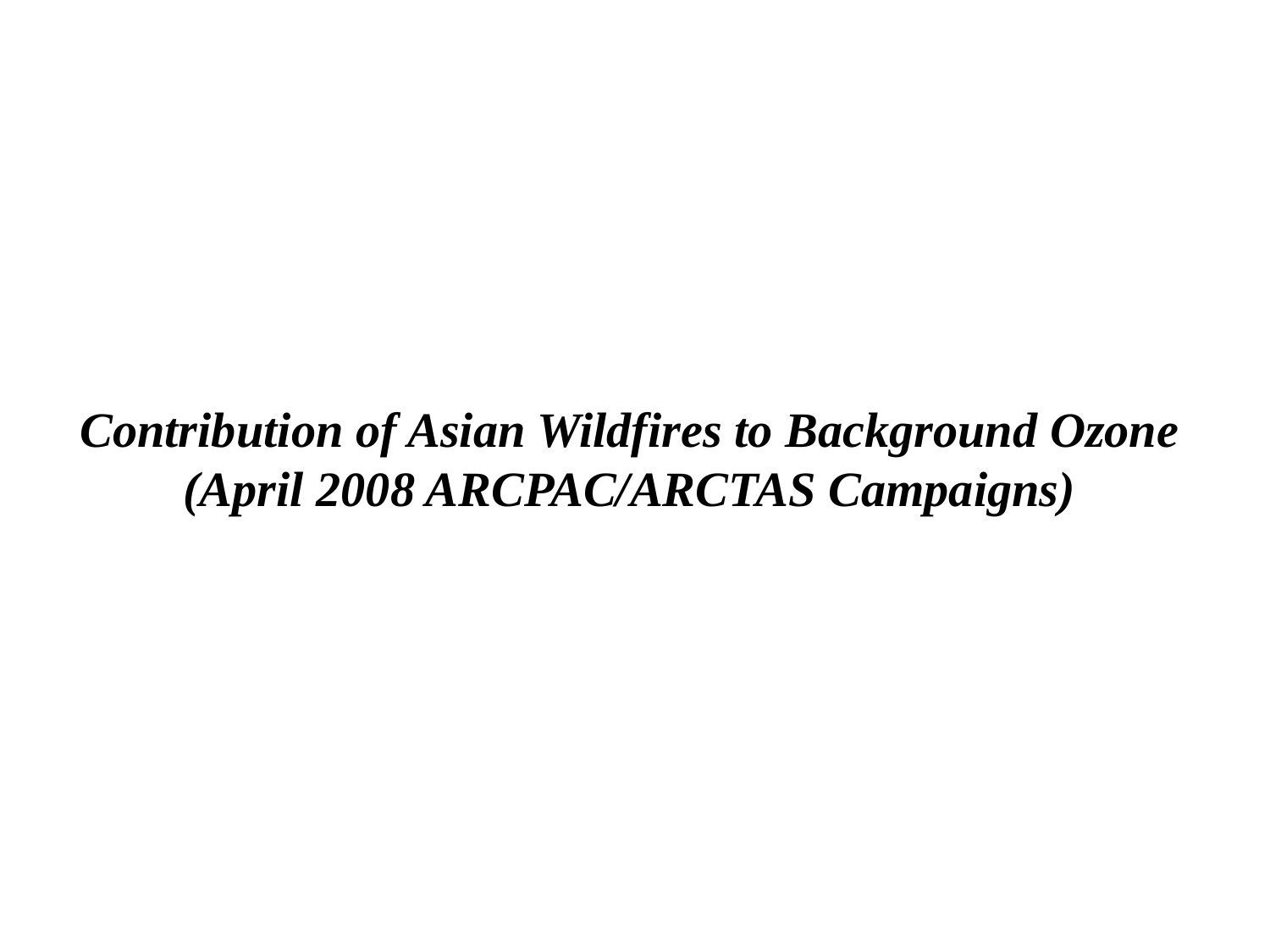

Contribution of Asian Wildfires to Background Ozone
(April 2008 ARCPAC/ARCTAS Campaigns)